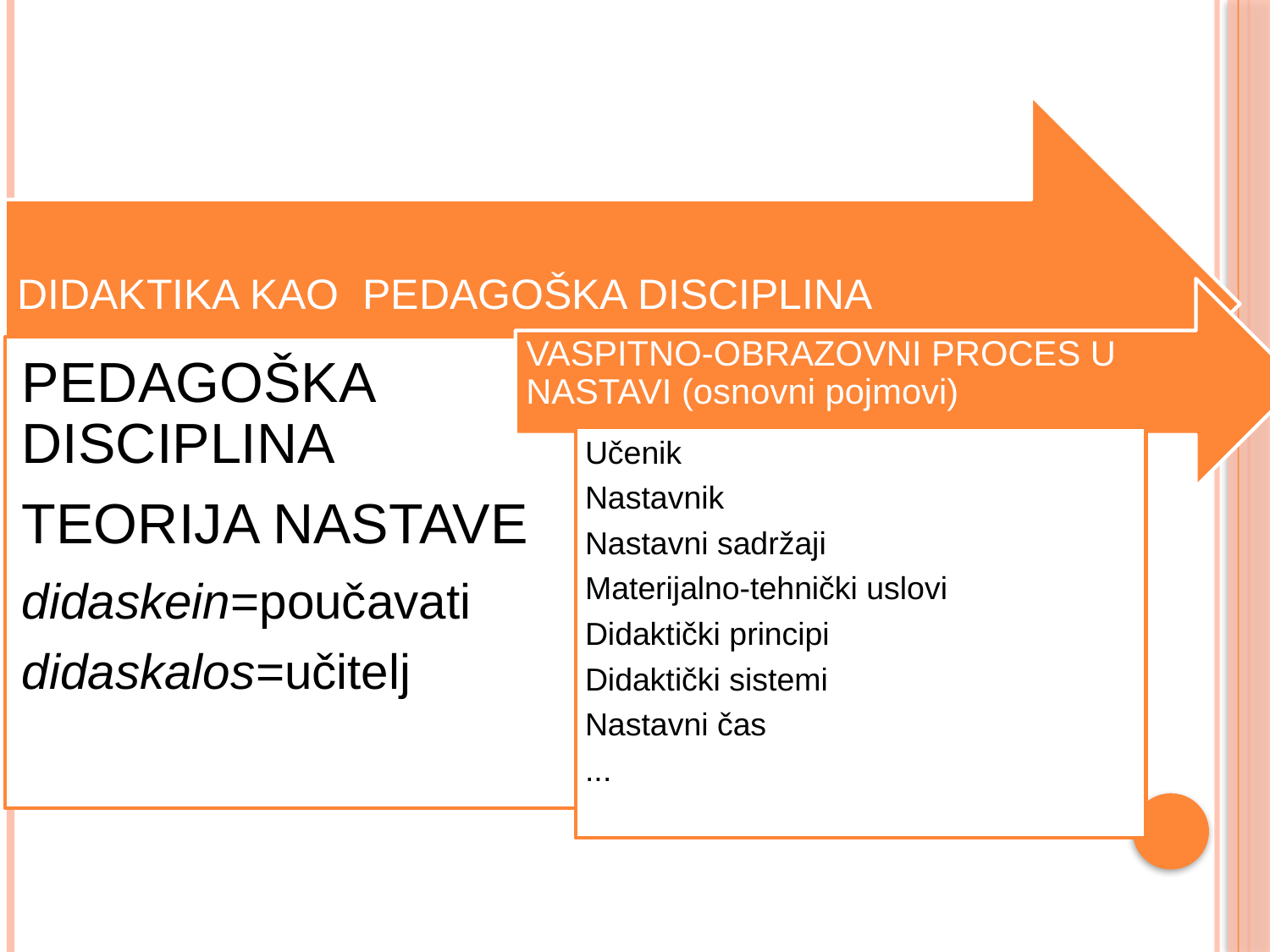

DIDAKTIKA KAO  PEDAGOŠKA DISCIPLINA
PEDAGOŠKA DISCIPLINA
TEORIJA NASTAVE
didaskein=poučavati
didaskalos=učitelj
VASPITNO-OBRAZOVNI PROCES U NASTAVI (osnovni pojmovi)
Učenik
Nastavnik
Nastavni sadržaji
Materijalno-tehnički uslovi
Didaktički principi
Didaktički sistemi
Nastavni čas
...
#